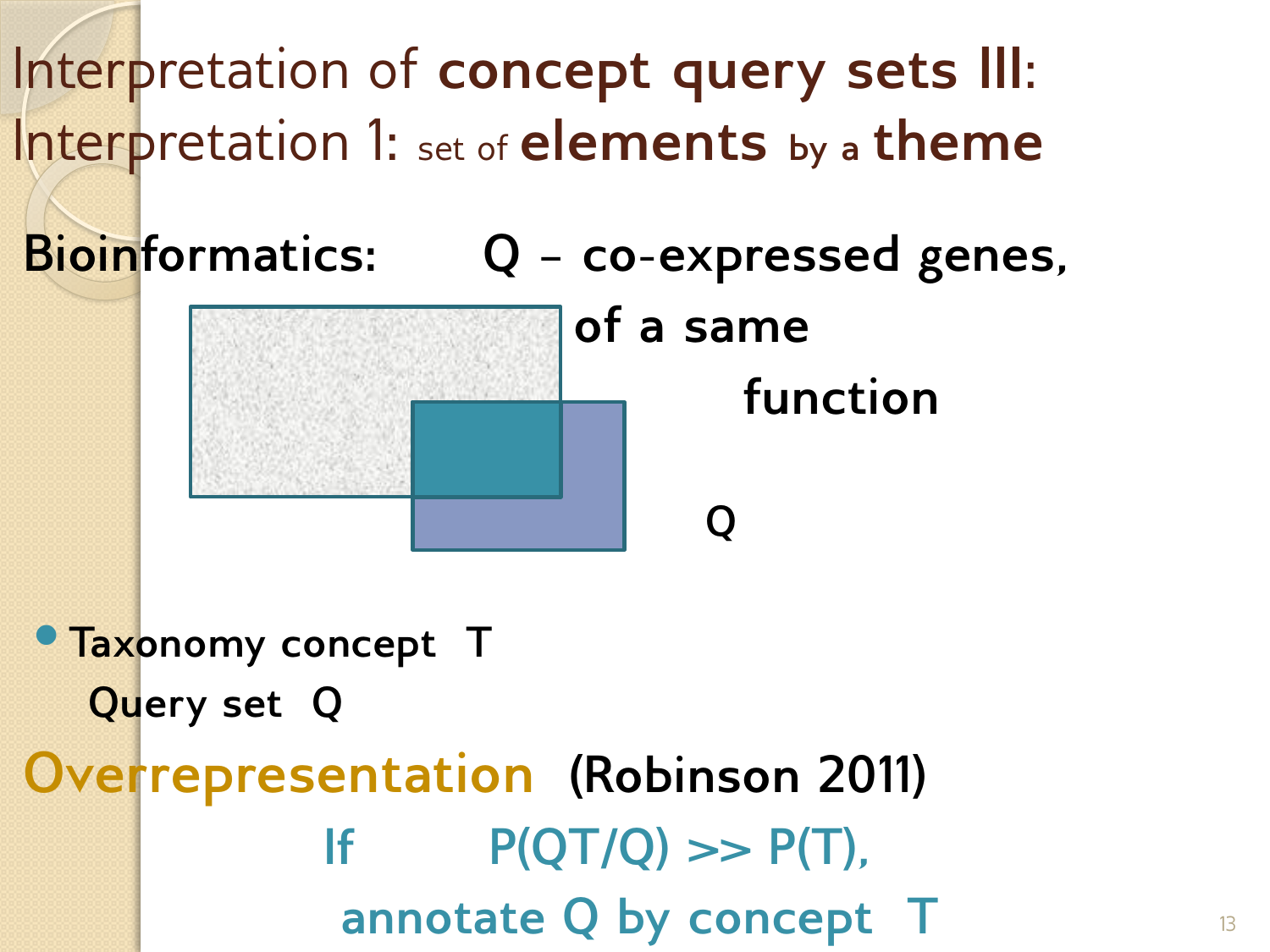

# Interpretation of concept query sets III: Interpretation 1: set of elements by a theme
Bioinformatics: 	    Q – co-expressed genes,
			             T– genes of a same
                                          function
                   T
                                                    Q

Taxonomy concept  T
     Query set  Q
Overrepresentation  (Robinson 2011)
                  If        P(QT/Q) >> P(T),
                   annotate Q by concept  T

13